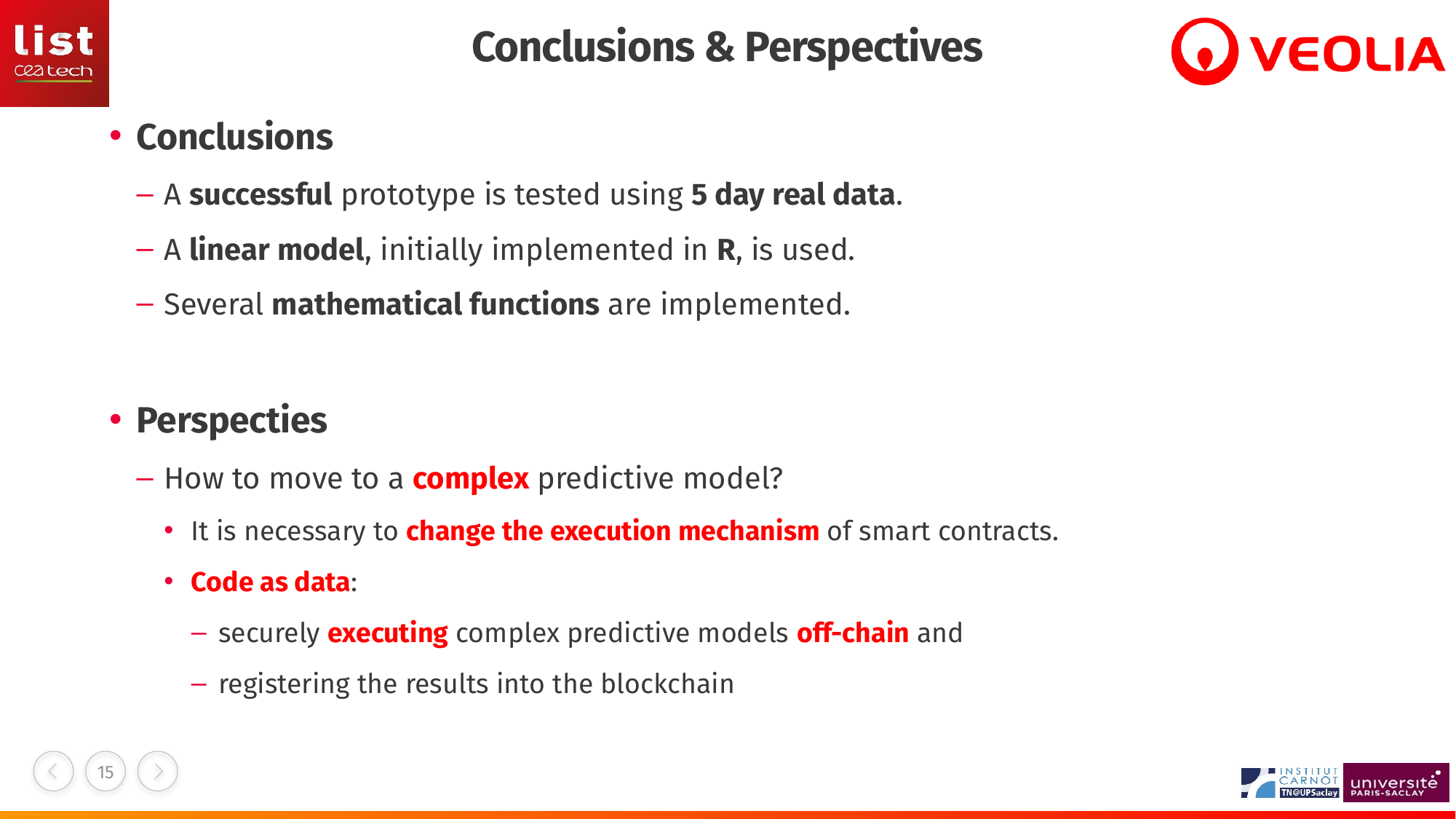

# Conclusions & Perspectives
Conclusions
A successful prototype is tested using 5 day real data.
A linear model, initially implemented in R, is used.
Several mathematical functions are implemented.

Perspecties
How to move to a complex predictive model?
It is necessary to change the execution mechanism of smart contracts.
Code as data:
securely executing complex predictive models off-chain and
registering the results into the blockchain